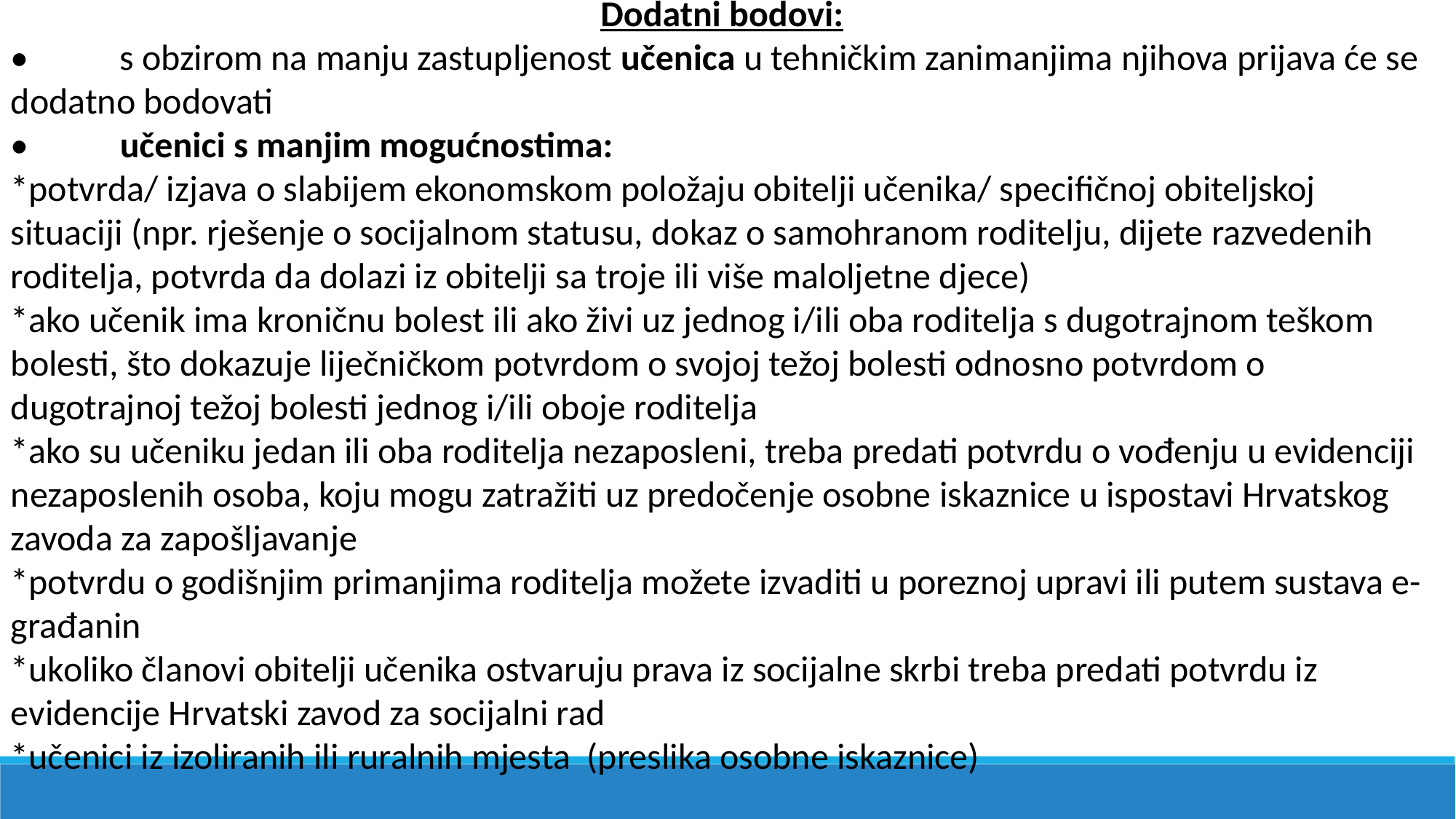

Dodatni bodovi:
•	s obzirom na manju zastupljenost učenica u tehničkim zanimanjima njihova prijava će se dodatno bodovati
•	učenici s manjim mogućnostima:
*potvrda/ izjava o slabijem ekonomskom položaju obitelji učenika/ specifičnoj obiteljskoj situaciji (npr. rješenje o socijalnom statusu, dokaz o samohranom roditelju, dijete razvedenih roditelja, potvrda da dolazi iz obitelji sa troje ili više maloljetne djece)
*ako učenik ima kroničnu bolest ili ako živi uz jednog i/ili oba roditelja s dugotrajnom teškom bolesti, što dokazuje liječničkom potvrdom o svojoj težoj bolesti odnosno potvrdom o dugotrajnoj težoj bolesti jednog i/ili oboje roditelja
*ako su učeniku jedan ili oba roditelja nezaposleni, treba predati potvrdu o vođenju u evidenciji nezaposlenih osoba, koju mogu zatražiti uz predočenje osobne iskaznice u ispostavi Hrvatskog zavoda za zapošljavanje
*potvrdu o godišnjim primanjima roditelja možete izvaditi u poreznoj upravi ili putem sustava e-građanin
*ukoliko članovi obitelji učenika ostvaruju prava iz socijalne skrbi treba predati potvrdu iz evidencije Hrvatski zavod za socijalni rad
*učenici iz izoliranih ili ruralnih mjesta  (preslika osobne iskaznice)